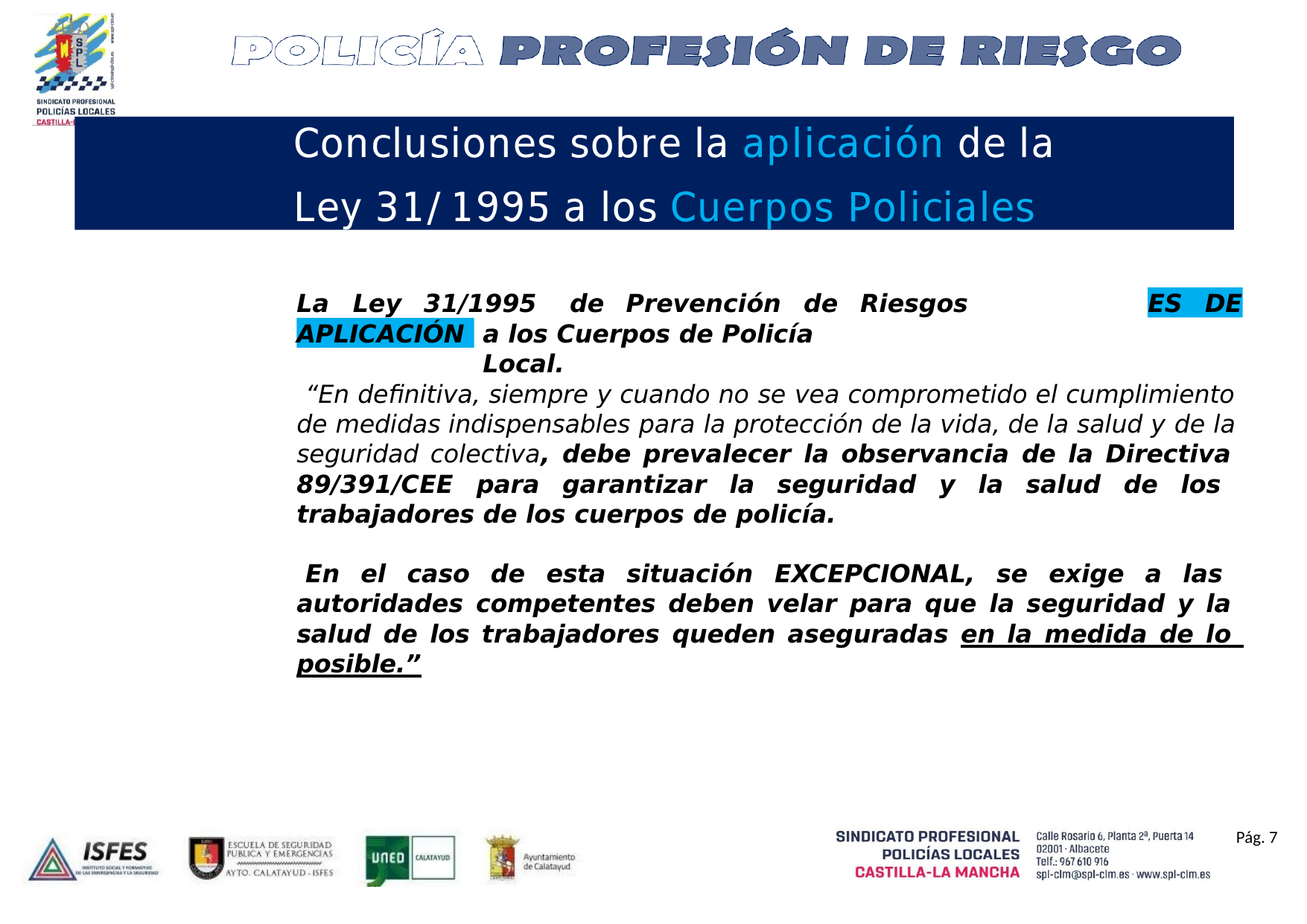

Conclusiones sobre la aplicación de la
Ley 31/1995 a los Cuerpos Policiales
La	Ley	31/1995	de	Prevención	de	Riesgos	Laborales
ES	DE
a los Cuerpos de Policía Local.
APLICACIÓN
“En definitiva, siempre y cuando no se vea comprometido el cumplimiento  de medidas indispensables para la protección de la vida, de la salud y de la  seguridad colectiva, debe prevalecer la observancia de la Directiva  89/391/CEE para garantizar la seguridad y la salud de los  trabajadores de los cuerpos de policía.

En el caso de esta situación EXCEPCIONAL, se exige a las  autoridades competentes deben velar para que la seguridad y la  salud de los trabajadores queden aseguradas en la medida de lo  posible.”
Pág. 7